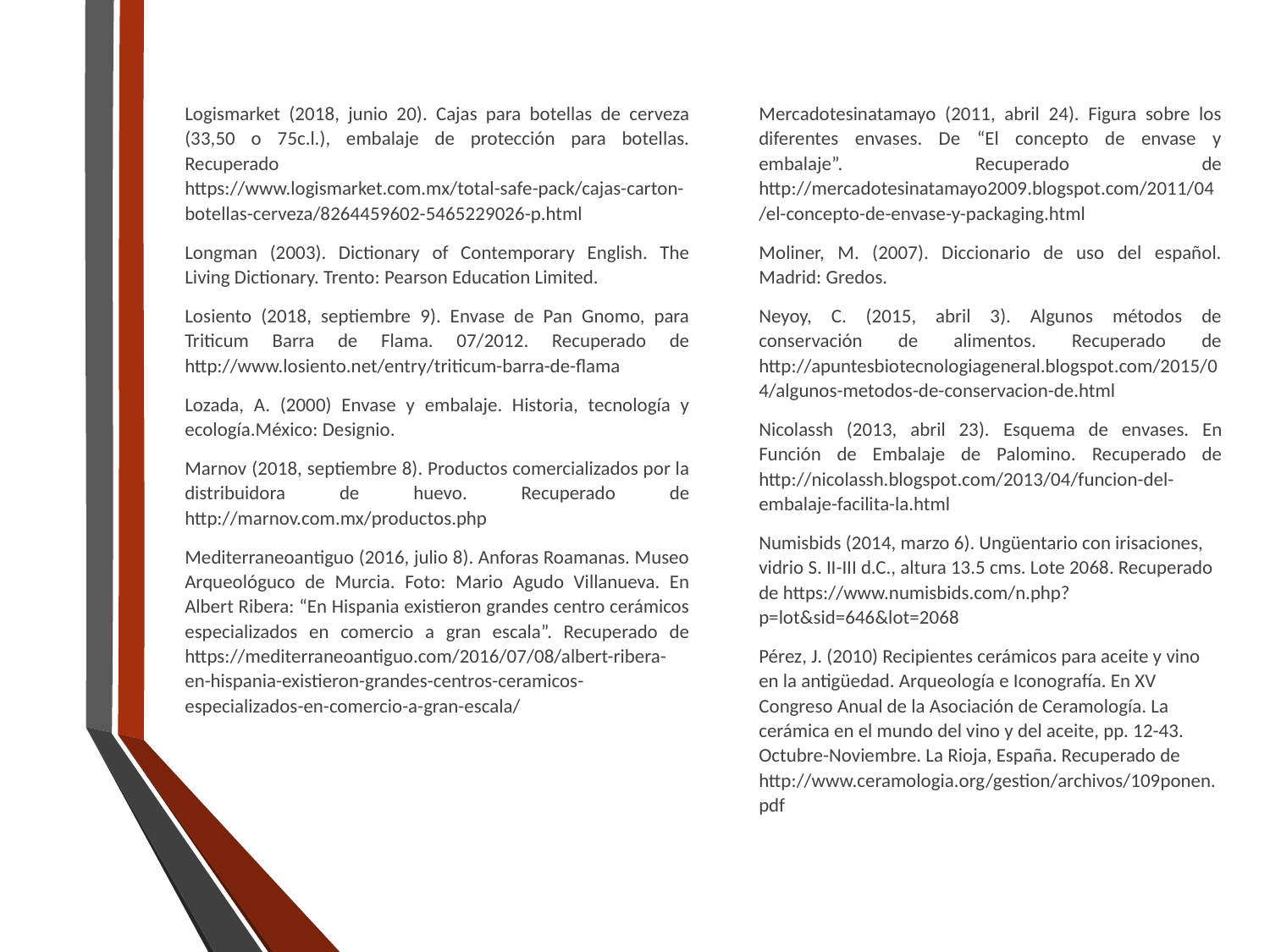

Logismarket (2018, junio 20). Cajas para botellas de cerveza (33,50 o 75c.l.), embalaje de protección para botellas. Recuperado https://www.logismarket.com.mx/total-safe-pack/cajas-carton-botellas-cerveza/8264459602-5465229026-p.html
Longman (2003). Dictionary of Contemporary English. The Living Dictionary. Trento: Pearson Education Limited.
Losiento (2018, septiembre 9). Envase de Pan Gnomo, para Triticum Barra de Flama. 07/2012. Recuperado de http://www.losiento.net/entry/triticum-barra-de-flama
Lozada, A. (2000) Envase y embalaje. Historia, tecnología y ecología.México: Designio.
Marnov (2018, septiembre 8). Productos comercializados por la distribuidora de huevo. Recuperado de http://marnov.com.mx/productos.php
Mediterraneoantiguo (2016, julio 8). Anforas Roamanas. Museo Arqueológuco de Murcia. Foto: Mario Agudo Villanueva. En Albert Ribera: “En Hispania existieron grandes centro cerámicos especializados en comercio a gran escala”. Recuperado de https://mediterraneoantiguo.com/2016/07/08/albert-ribera-en-hispania-existieron-grandes-centros-ceramicos-especializados-en-comercio-a-gran-escala/
Mercadotesinatamayo (2011, abril 24). Figura sobre los diferentes envases. De “El concepto de envase y embalaje”. Recuperado de http://mercadotesinatamayo2009.blogspot.com/2011/04/el-concepto-de-envase-y-packaging.html
Moliner, M. (2007). Diccionario de uso del español. Madrid: Gredos.
Neyoy, C. (2015, abril 3). Algunos métodos de conservación de alimentos. Recuperado de http://apuntesbiotecnologiageneral.blogspot.com/2015/04/algunos-metodos-de-conservacion-de.html
Nicolassh (2013, abril 23). Esquema de envases. En Función de Embalaje de Palomino. Recuperado de http://nicolassh.blogspot.com/2013/04/funcion-del-embalaje-facilita-la.html
Numisbids (2014, marzo 6). Ungüentario con irisaciones, vidrio S. II-III d.C., altura 13.5 cms. Lote 2068. Recuperado de https://www.numisbids.com/n.php?p=lot&sid=646&lot=2068
Pérez, J. (2010) Recipientes cerámicos para aceite y vino en la antigüedad. Arqueología e Iconografía. En XV Congreso Anual de la Asociación de Ceramología. La cerámica en el mundo del vino y del aceite, pp. 12-43. Octubre-Noviembre. La Rioja, España. Recuperado de http://www.ceramologia.org/gestion/archivos/109ponen.pdf